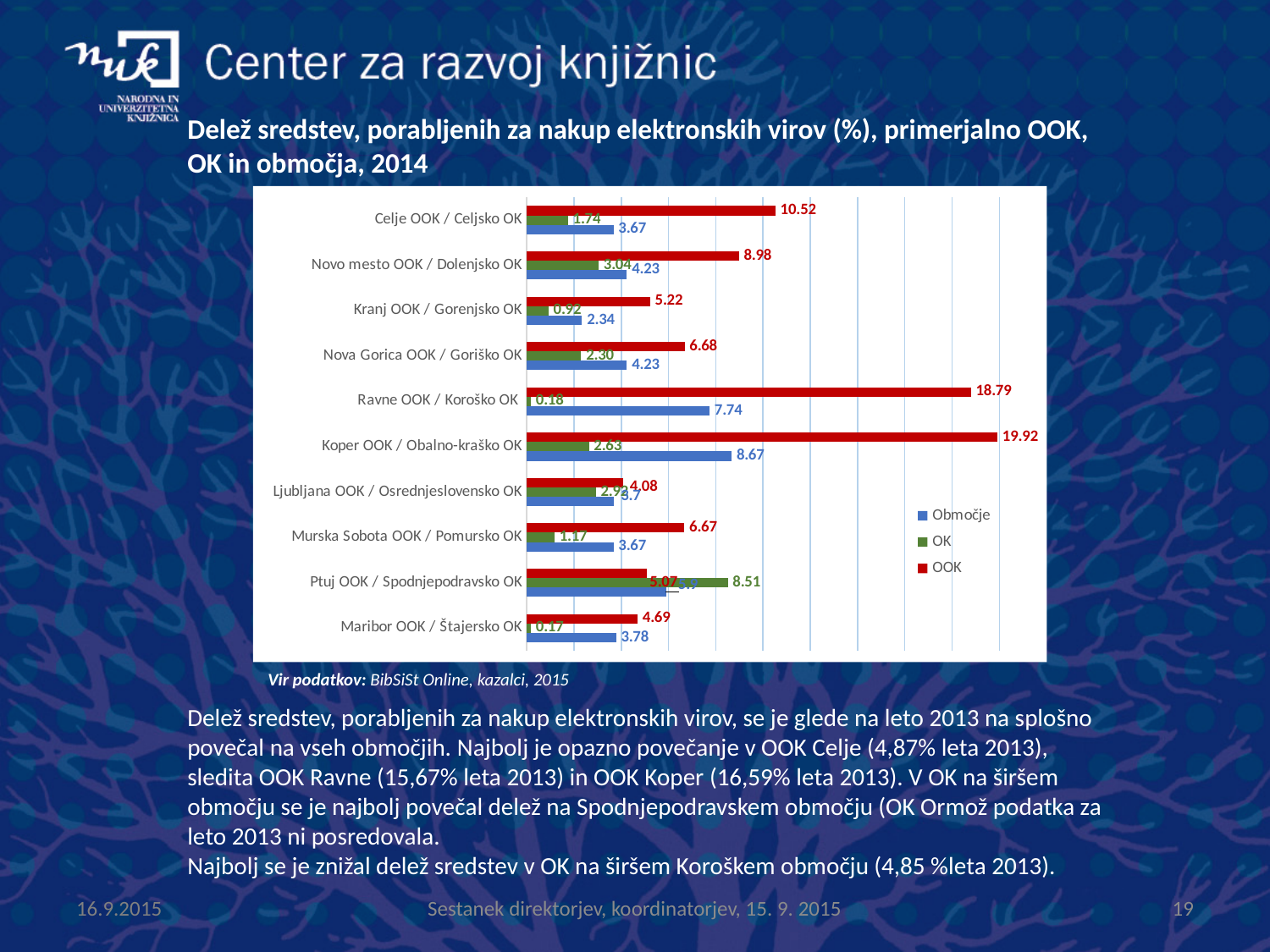

Delež sredstev, porabljenih za nakup elektronskih virov (%), primerjalno OOK, OK in območja, 2014

### Chart

| Category | OOK | OK | Območje |
|---|---|---|---|
| Celje OOK / Celjsko OK | 10.52 | 1.74 | 3.67 |
| Novo mesto OOK / Dolenjsko OK | 8.98 | 3.042499999999999 | 4.23 |
| Kranj OOK / Gorenjsko OK | 5.22 | 0.92 | 2.34 |
| Nova Gorica OOK / Goriško OK | 6.68 | 2.303333333333333 | 4.23 |
| Ravne OOK / Koroško OK  | 18.79 | 0.176666666666667 | 7.74 |
| Koper OOK / Obalno-kraško OK | 19.92 | 2.63 | 8.67 |
| Ljubljana OOK / Osrednjeslovensko OK | 4.08 | 2.92 | 3.7 |
| Murska Sobota OOK / Pomursko OK | 6.67 | 1.173333333333333 | 3.67 |
| Ptuj OOK / Spodnjepodravsko OK | 5.07 | 8.51 | 5.9 |
| Maribor OOK / Štajersko OK | 4.689999999999999 | 0.17 | 3.78 |
Vir podatkov: BibSiSt Online, kazalci, 2015
Delež sredstev, porabljenih za nakup elektronskih virov, se je glede na leto 2013 na splošno povečal na vseh območjih. Najbolj je opazno povečanje v OOK Celje (4,87% leta 2013), sledita OOK Ravne (15,67% leta 2013) in OOK Koper (16,59% leta 2013). V OK na širšem območju se je najbolj povečal delež na Spodnjepodravskem območju (OK Ormož podatka za leto 2013 ni posredovala.
Najbolj se je znižal delež sredstev v OK na širšem Koroškem območju (4,85 %leta 2013).
16.9.2015
19
Sestanek direktorjev, koordinatorjev, 15. 9. 2015